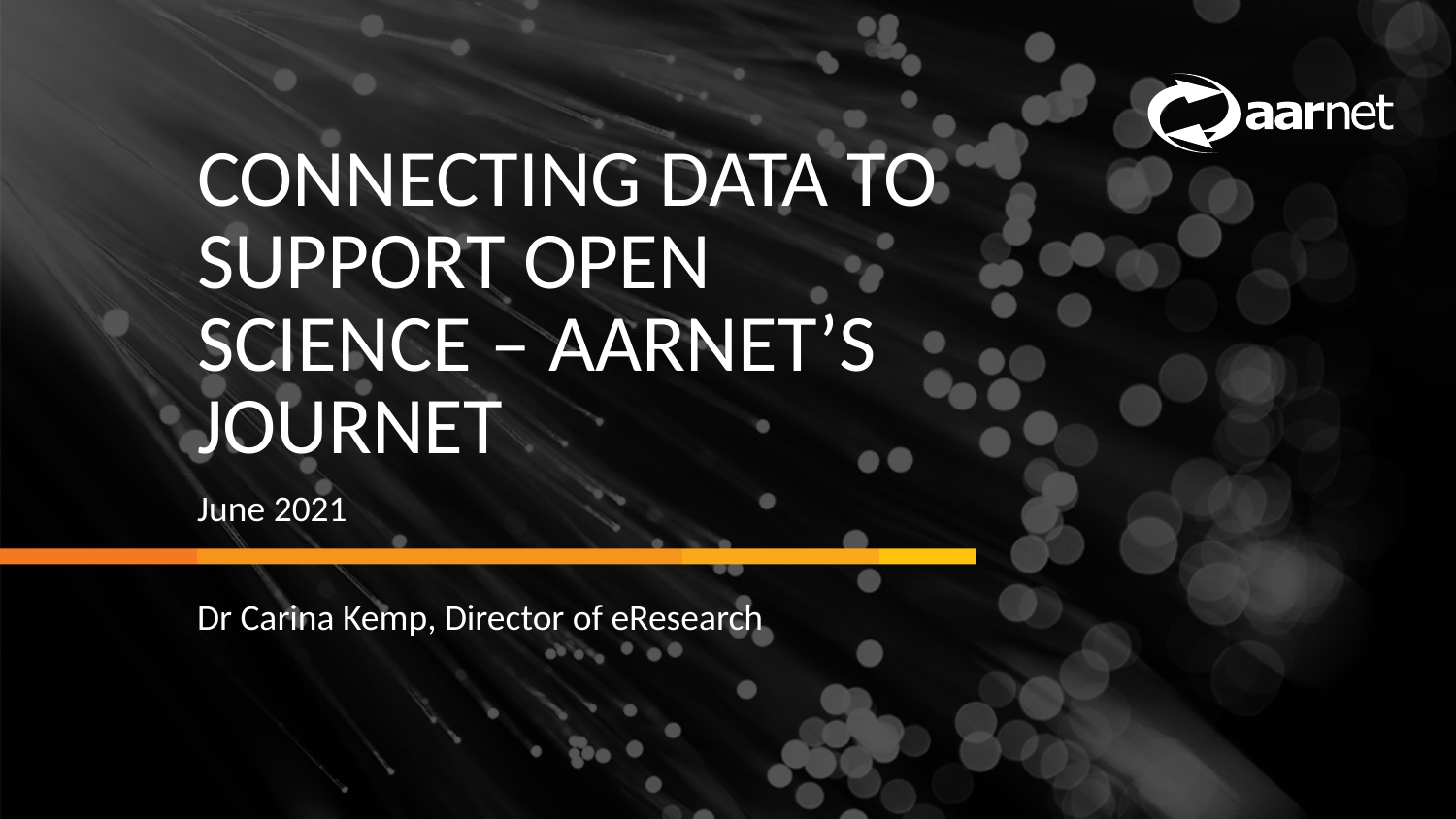

# Connecting data to support open science – AARNet’s journet
June 2021

Dr Carina Kemp, Director of eResearch